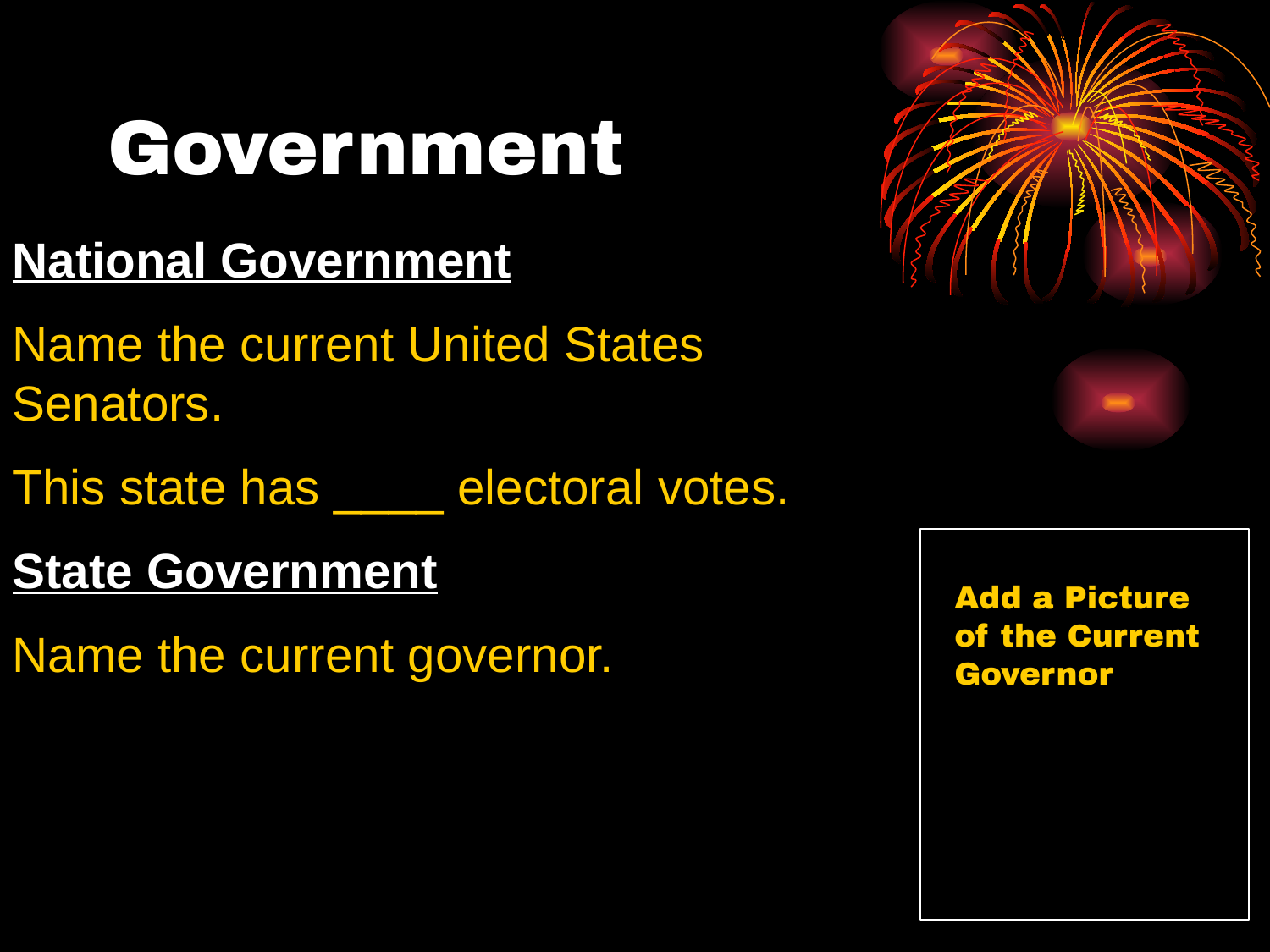

# Government
National Government
Name the current United States Senators.
This state has ____ electoral votes.
State Government
Name the current governor.

Add a Picture of the Current Governor